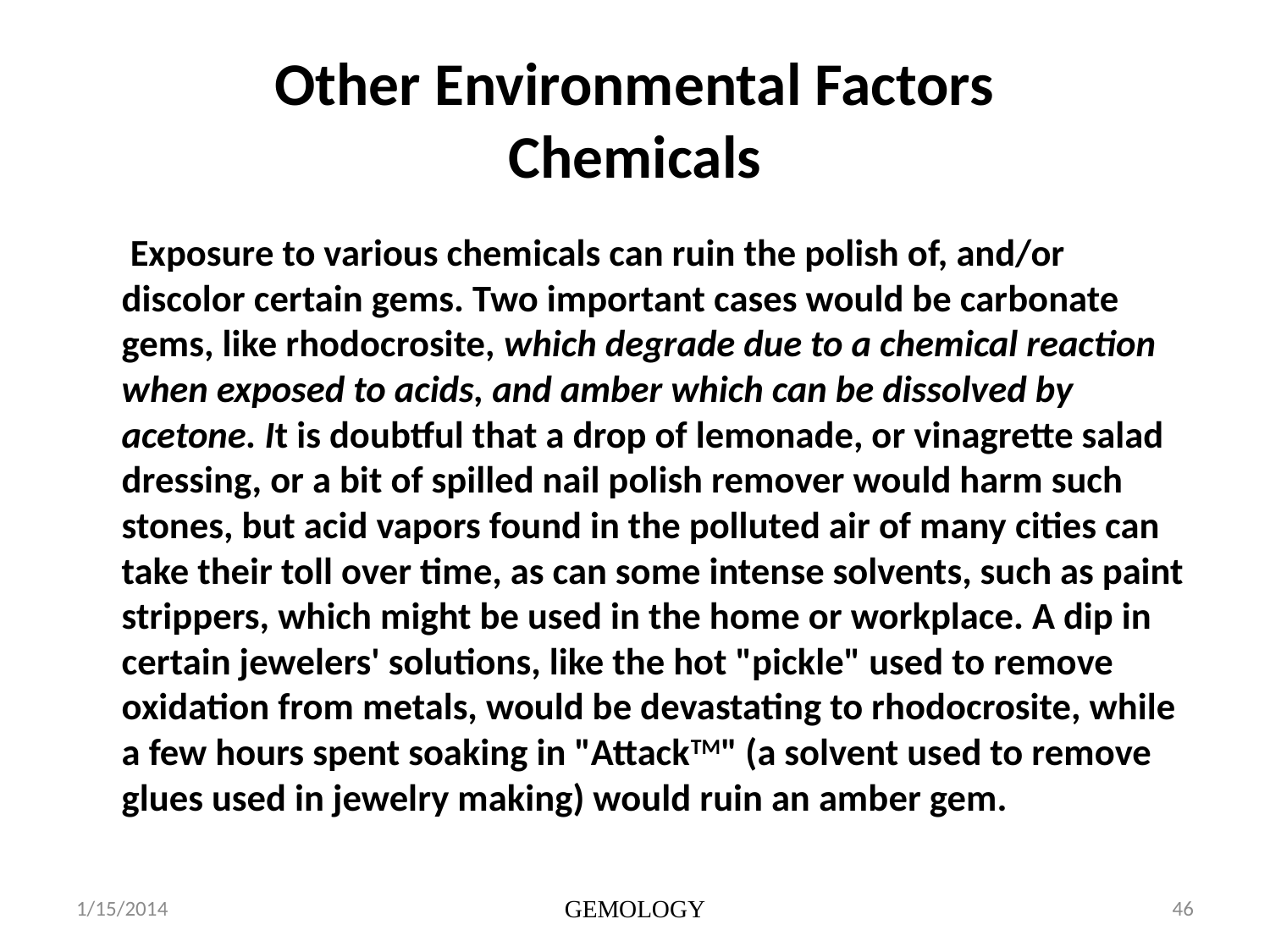

# Other Environmental Factors Chemicals
	 Exposure to various chemicals can ruin the polish of, and/or discolor certain gems. Two important cases would be carbonate gems, like rhodocrosite, which degrade due to a chemical reaction when exposed to acids, and amber which can be dissolved by acetone. It is doubtful that a drop of lemonade, or vinagrette salad dressing, or a bit of spilled nail polish remover would harm such stones, but acid vapors found in the polluted air of many cities can take their toll over time, as can some intense solvents, such as paint strippers, which might be used in the home or workplace. A dip in certain jewelers' solutions, like the hot "pickle" used to remove oxidation from metals, would be devastating to rhodocrosite, while a few hours spent soaking in "AttackTM" (a solvent used to remove glues used in jewelry making) would ruin an amber gem.

1/15/2014
GEMOLOGY
46